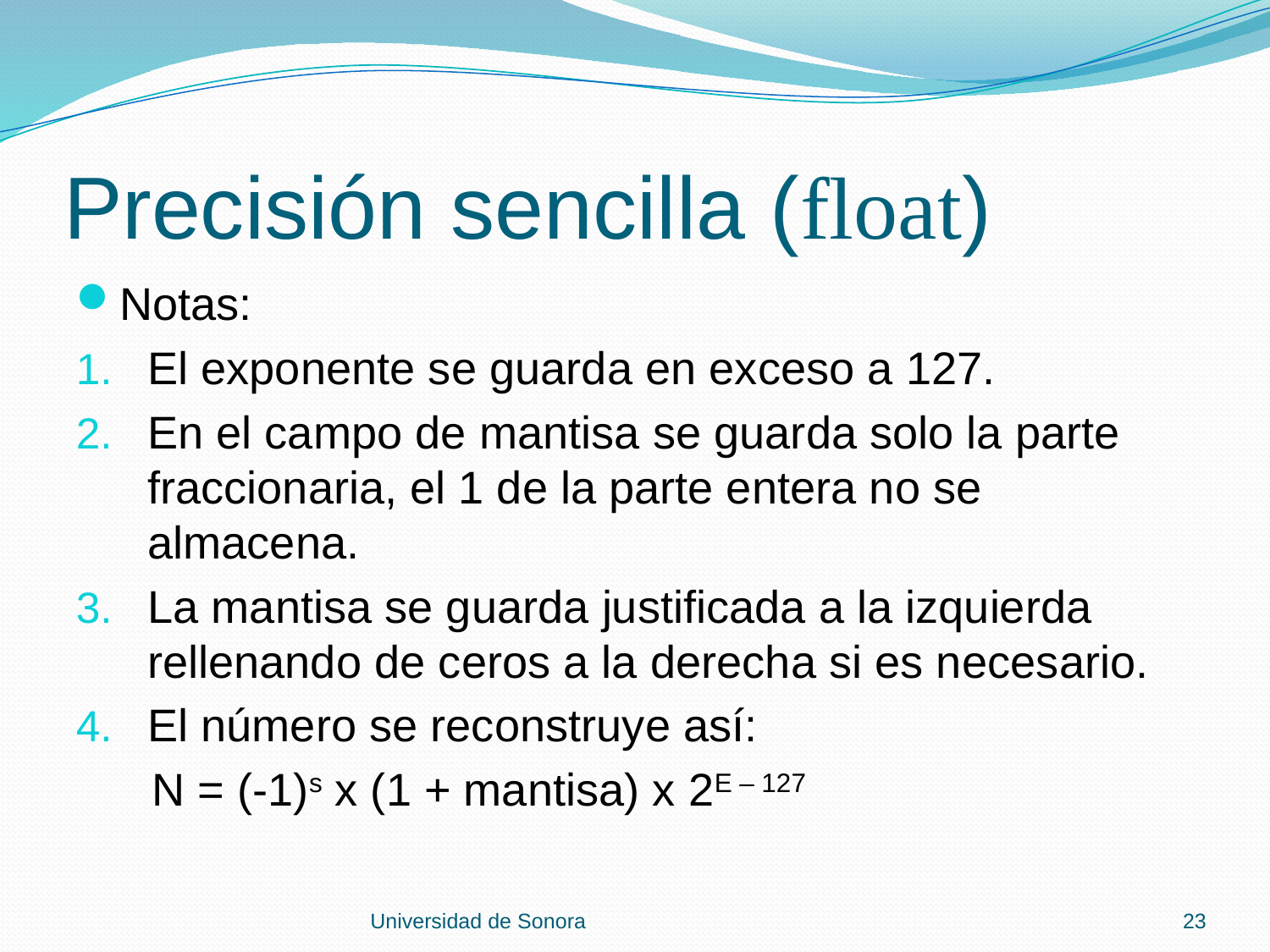

# Precisión sencilla (float)
Notas:
El exponente se guarda en exceso a 127.
En el campo de mantisa se guarda solo la parte fraccionaria, el 1 de la parte entera no se almacena.
La mantisa se guarda justificada a la izquierda rellenando de ceros a la derecha si es necesario.
El número se reconstruye así:
      N = (-1)s x (1 + mantisa) x 2E – 127

Universidad de Sonora
23